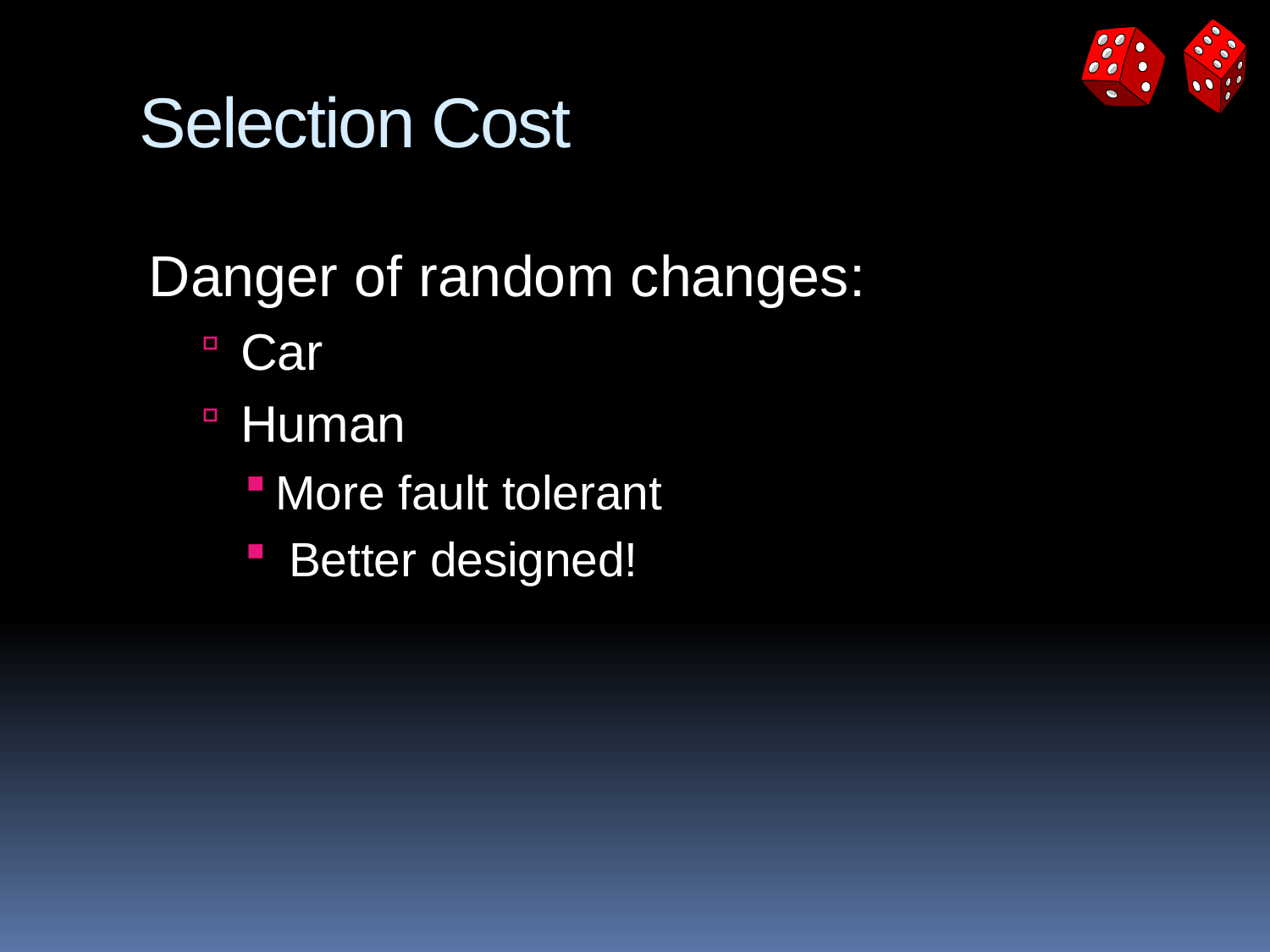

# Selection Cost
Danger of random changes:
Car
Human
More fault tolerant
 Better designed!